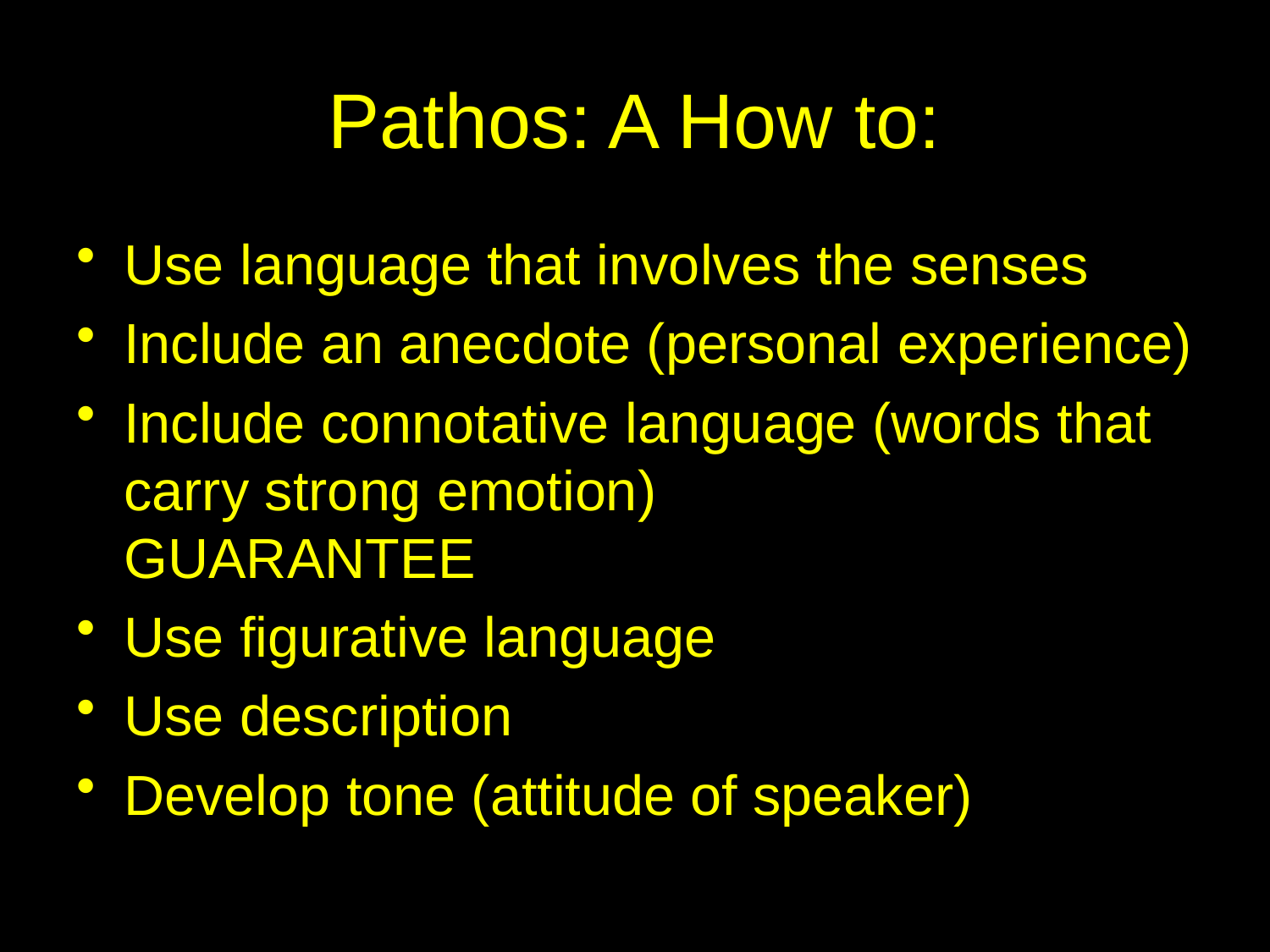

# Pathos: A How to:
Use language that involves the senses
Include an anecdote (personal experience)
Include connotative language (words that carry strong emotion)
GUARANTEE
Use figurative language
Use description
Develop tone (attitude of speaker)